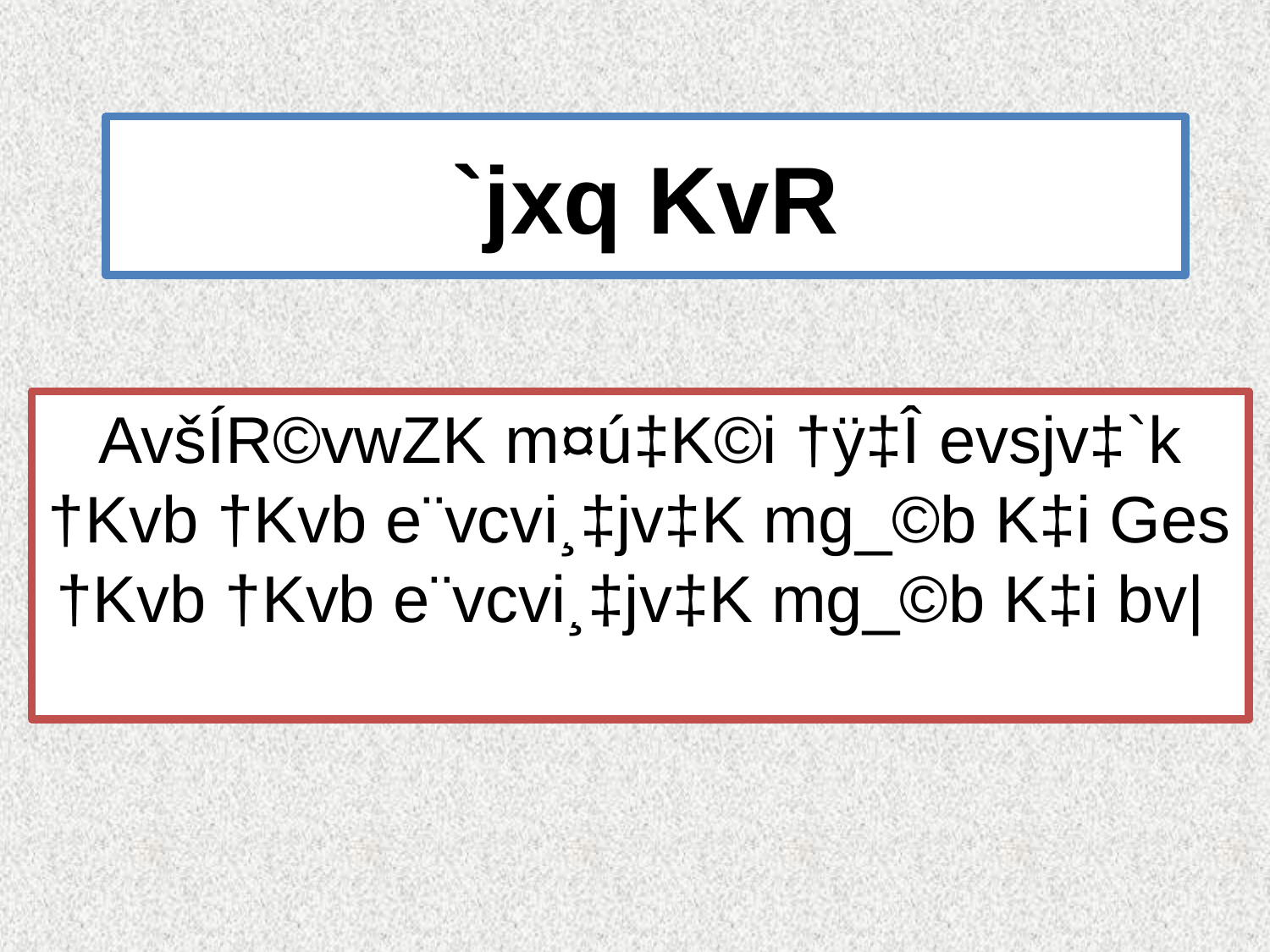

# `jxq KvR
AvšÍR©vwZK m¤ú‡K©i †ÿ‡Î evsjv‡`k †Kvb †Kvb e¨vcvi¸‡jv‡K mg_©b K‡i Ges †Kvb †Kvb e¨vcvi¸‡jv‡K mg_©b K‡i bv|